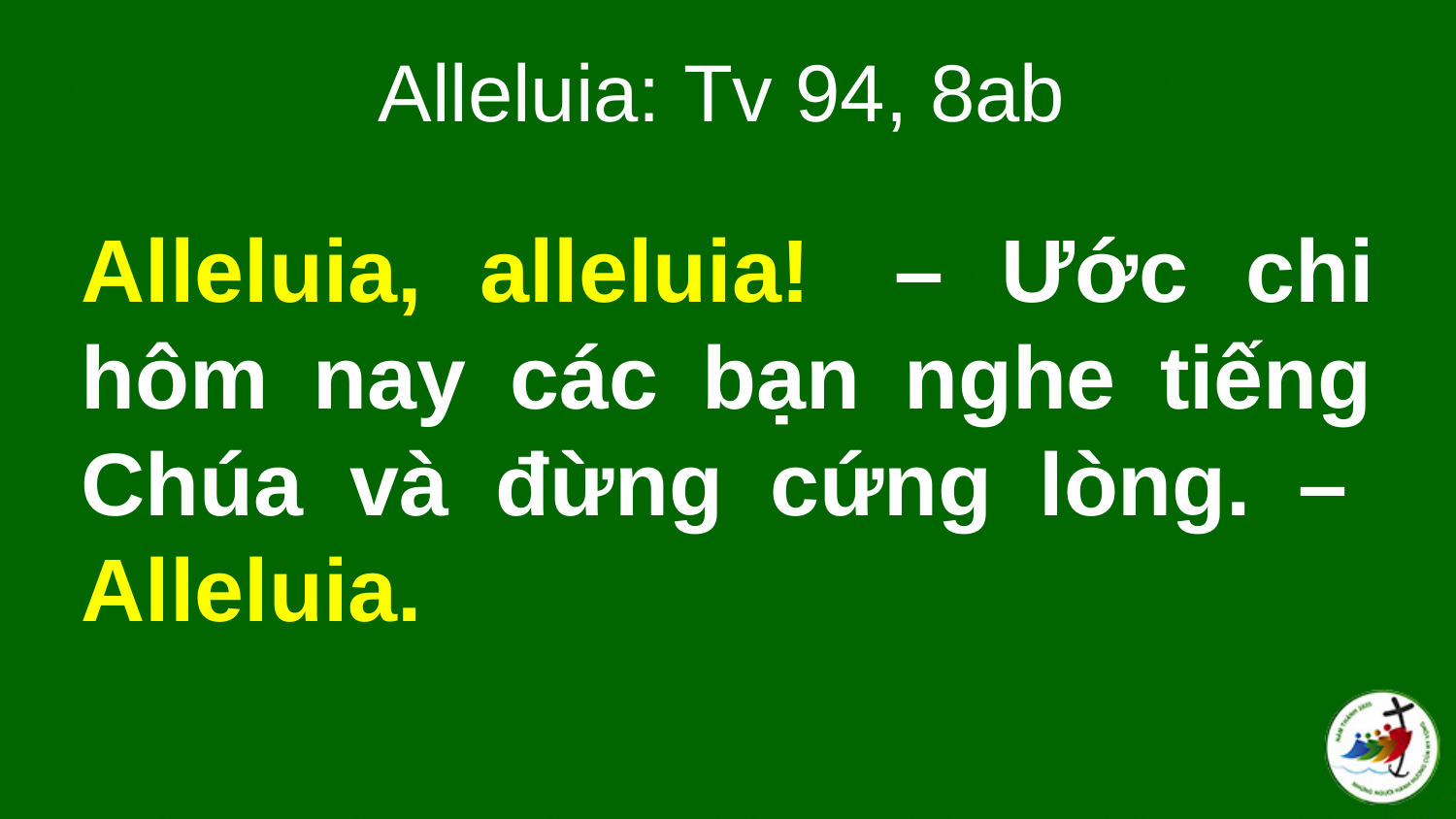

Alleluia: Tv 94, 8ab
# Alleluia, alleluia!  – Ước chi hôm nay các bạn nghe tiếng Chúa và đừng cứng lòng. –  Alleluia.